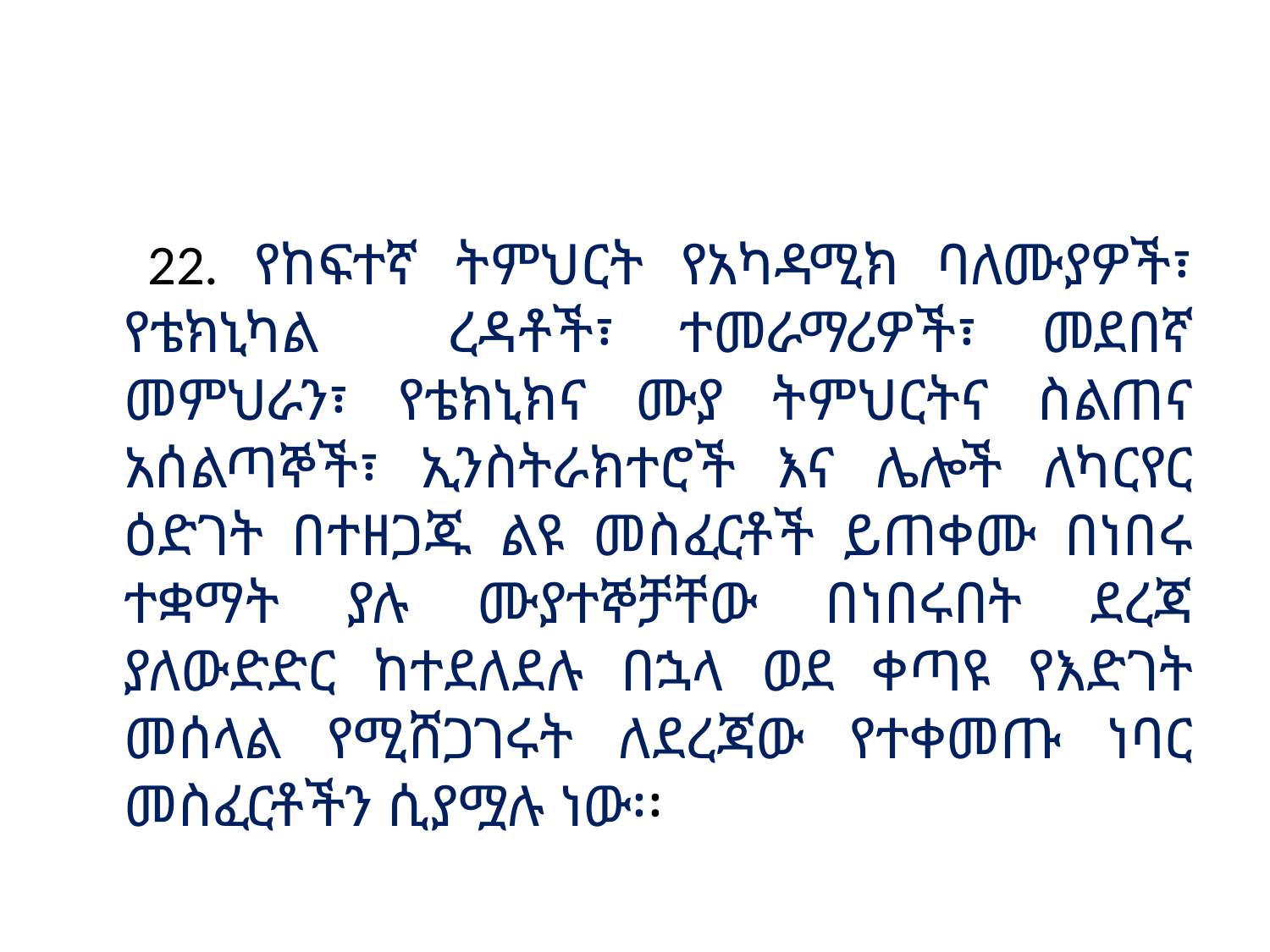

22. የከፍተኛ ትምህርት የአካዳሚክ ባለሙያዎች፣ የቴክኒካል  ረዳቶች፣ ተመራማሪዎች፣ መደበኛ መምህራን፣ የቴክኒክና ሙያ ትምህርትና ስልጠና አሰልጣኞች፣ ኢንስትራክተሮች እና ሌሎች ለካርየር ዕድገት በተዘጋጁ ልዩ መስፈርቶች ይጠቀሙ በነበሩ ተቋማት ያሉ ሙያተኞቻቸው በነበሩበት ደረጃ ያለውድድር ከተደለደሉ በኋላ ወደ ቀጣዩ የእድገት መሰላል የሚሸጋገሩት ለደረጃው የተቀመጡ ነባር መስፈርቶችን ሲያሟሉ ነው፡፡